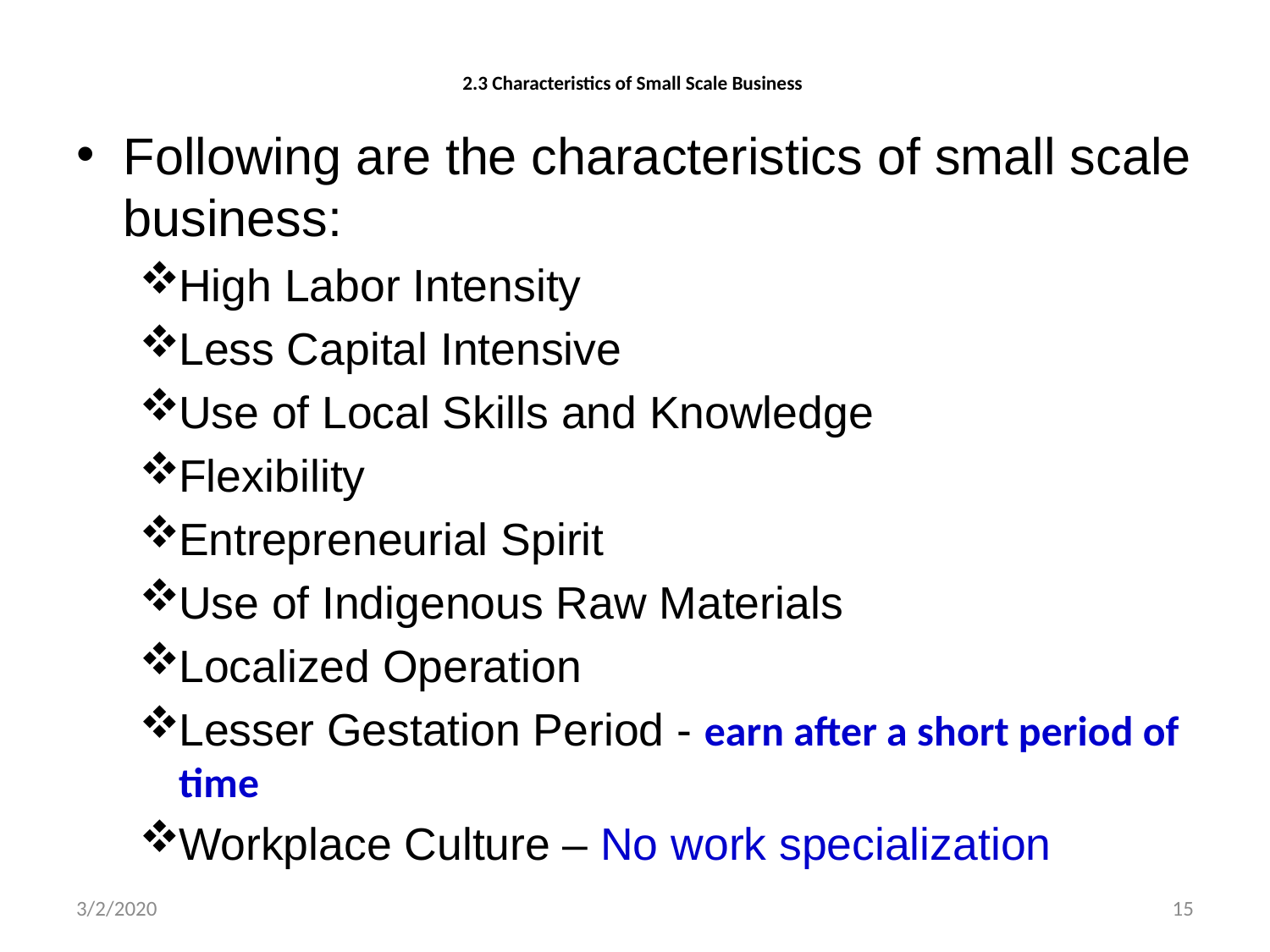

# 2.3 Characteristics of Small Scale Business
Following are the characteristics of small scale business:
High Labor Intensity
Less Capital Intensive
Use of Local Skills and Knowledge
Flexibility
Entrepreneurial Spirit
Use of Indigenous Raw Materials
Localized Operation
Lesser Gestation Period - earn after a short period of time
Workplace Culture – No work specialization

3/2/2020
15